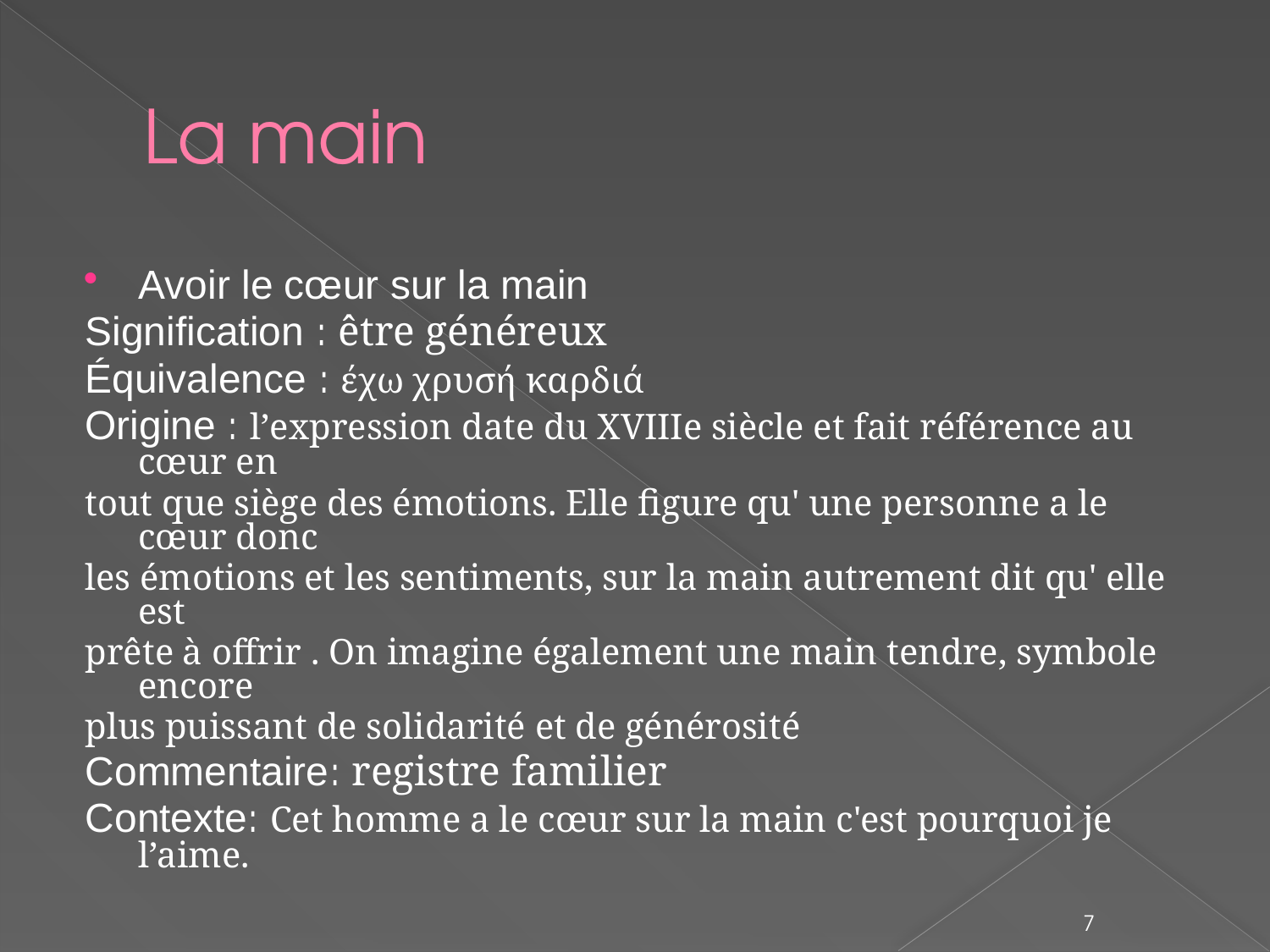

# La main
Avoir le cœur sur la main
Signification : être généreux
Équivalence : έχω χρυσή καρδιά
Origine : l’expression date du XVIIIe siècle et fait référence au cœur en
tout que siège des émotions. Elle figure qu' une personne a le cœur donc
les émotions et les sentiments, sur la main autrement dit qu' elle est
prête à offrir . On imagine également une main tendre, symbole encore
plus puissant de solidarité et de générosité
Commentaire: registre familier
Contexte: Cet homme a le cœur sur la main c'est pourquoi je l’aime.

7